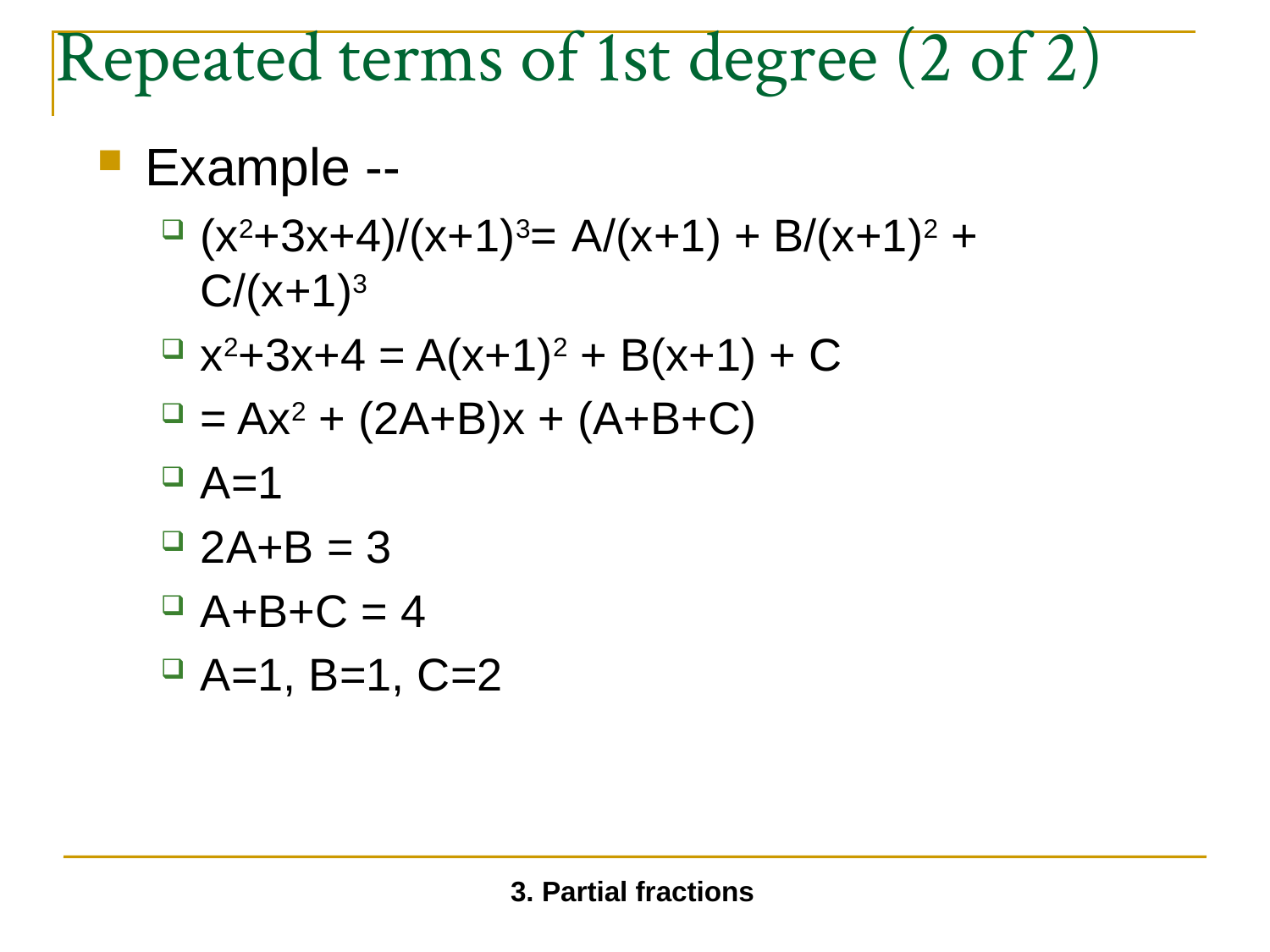

# Repeated terms of 1st degree (2 of 2)
Example --
(x2+3x+4)/(x+1)3=  A/(x+1) + B/(x+1)2 + C/(x+1)3
x2+3x+4 = A(x+1)2 + B(x+1) + C
= Ax2 + (2A+B)x + (A+B+C)
A=1
2A+B = 3
A+B+C = 4
A=1, B=1, C=2
3. Partial fractions